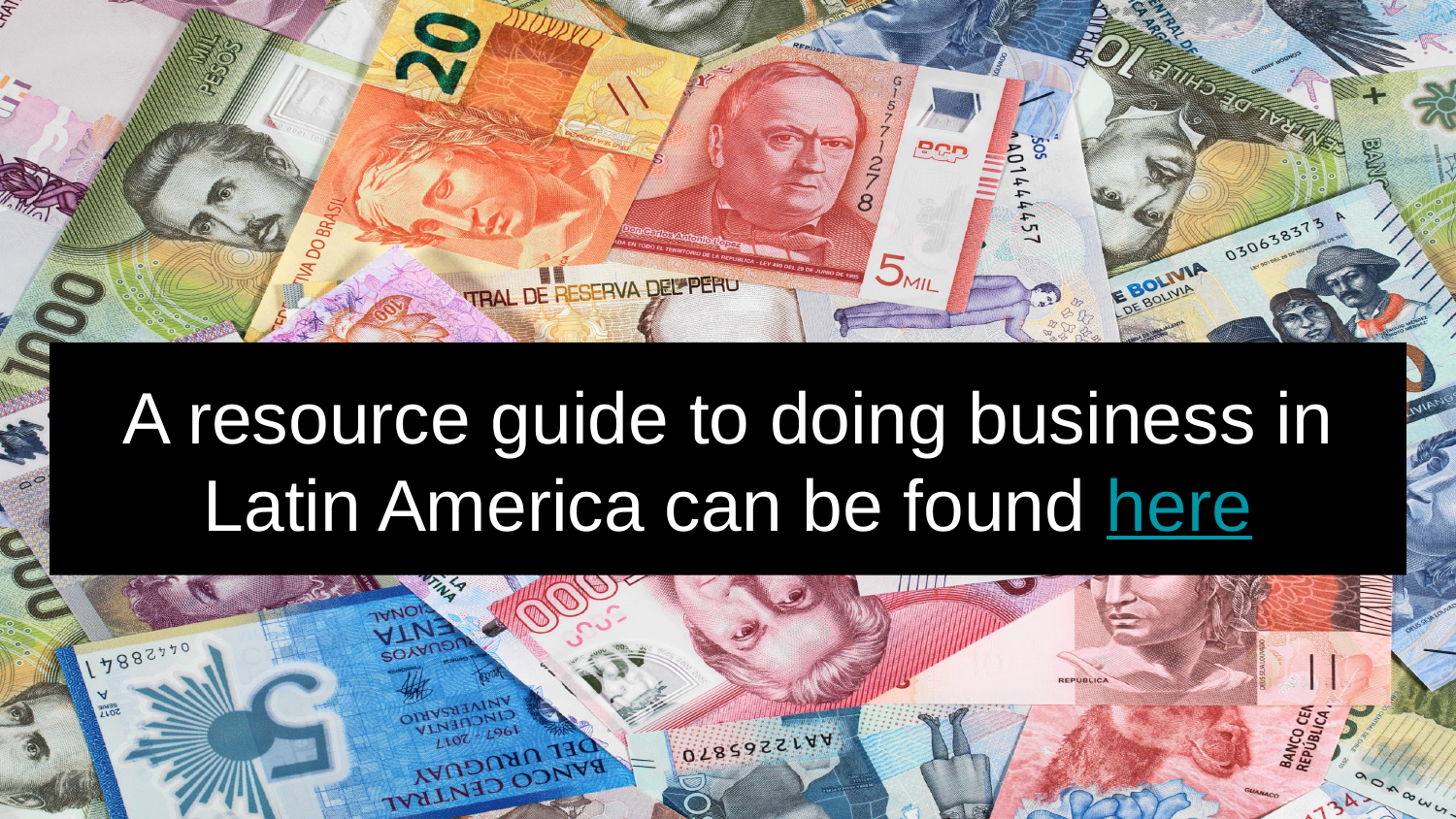

# A resource guide to doing business in Latin America can be found here